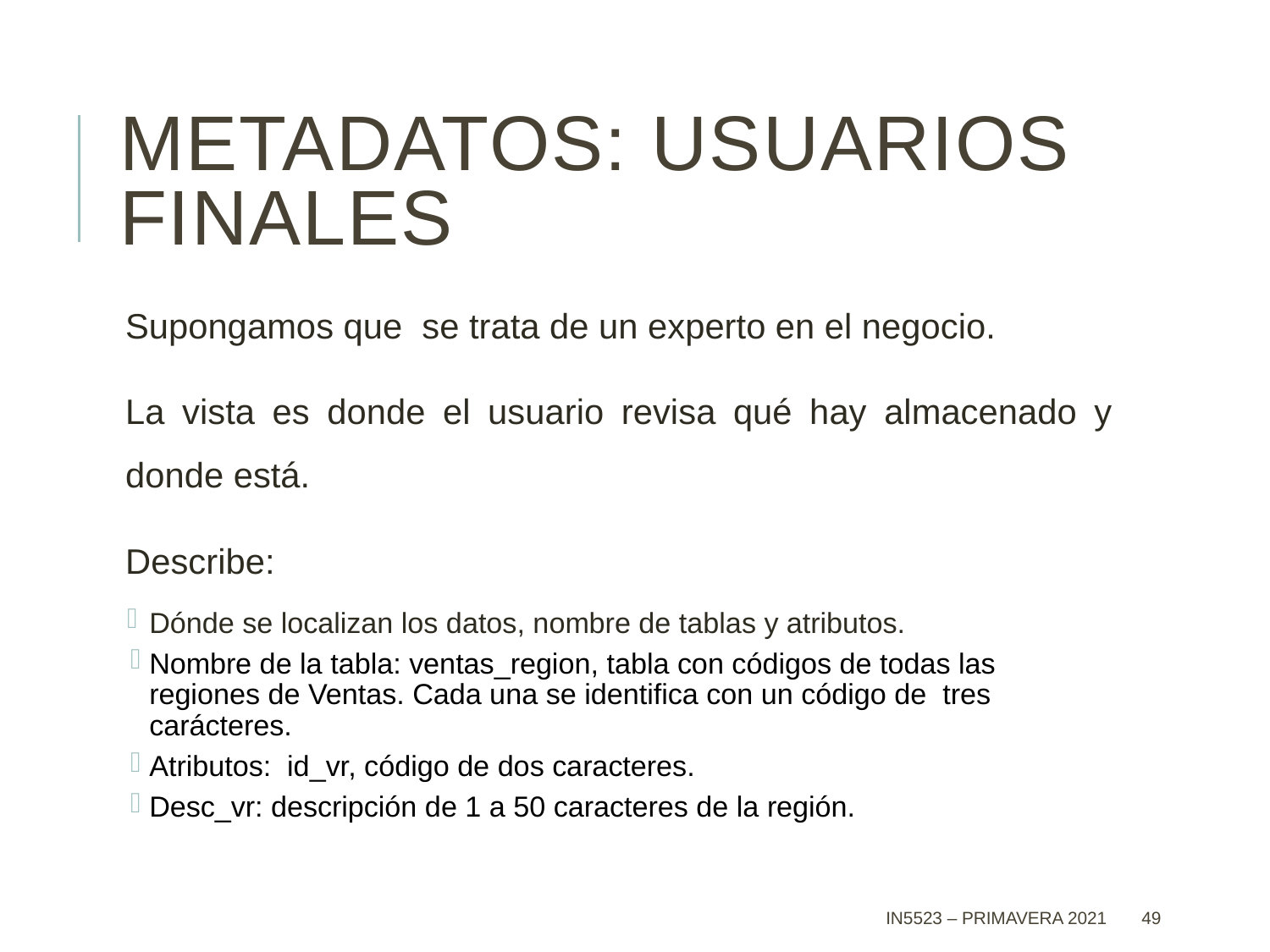

# Metadatos: Usuarios Finales
Supongamos que  se trata de un experto en el negocio.
La vista es donde el usuario revisa qué hay almacenado y donde está.
Describe:
Dónde se localizan los datos, nombre de tablas y atributos.
Nombre de la tabla: ventas_region, tabla con códigos de todas las regiones de Ventas. Cada una se identifica con un código de  tres carácteres.
Atributos:  id_vr, código de dos caracteres.
Desc_vr: descripción de 1 a 50 caracteres de la región.

IN5523 – Primavera 2021
49